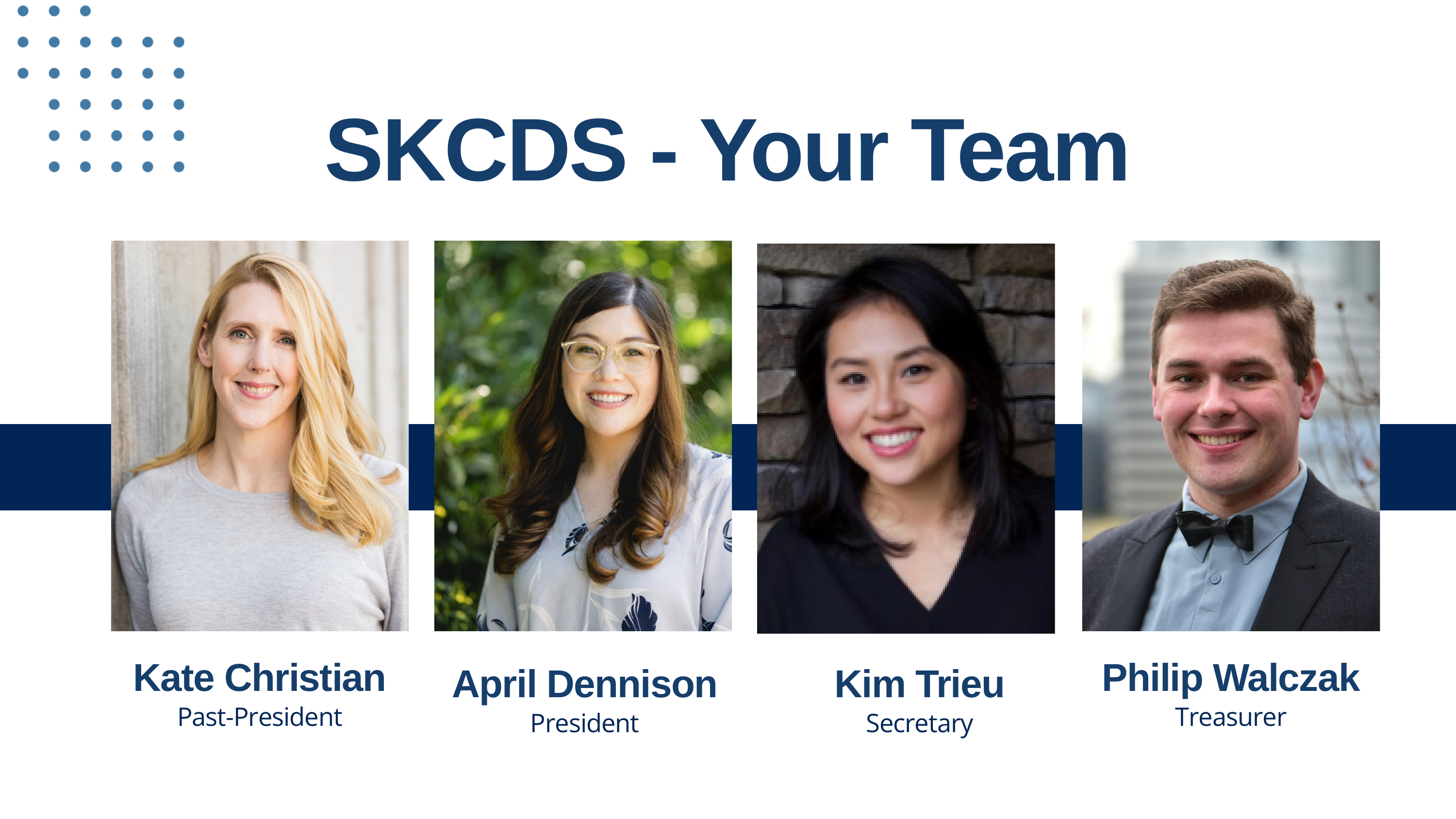

SKCDS - Your Team

Kate Christian
Philip Walczak
April Dennison
Kim Trieu
Past-President
Treasurer
President
Secretary